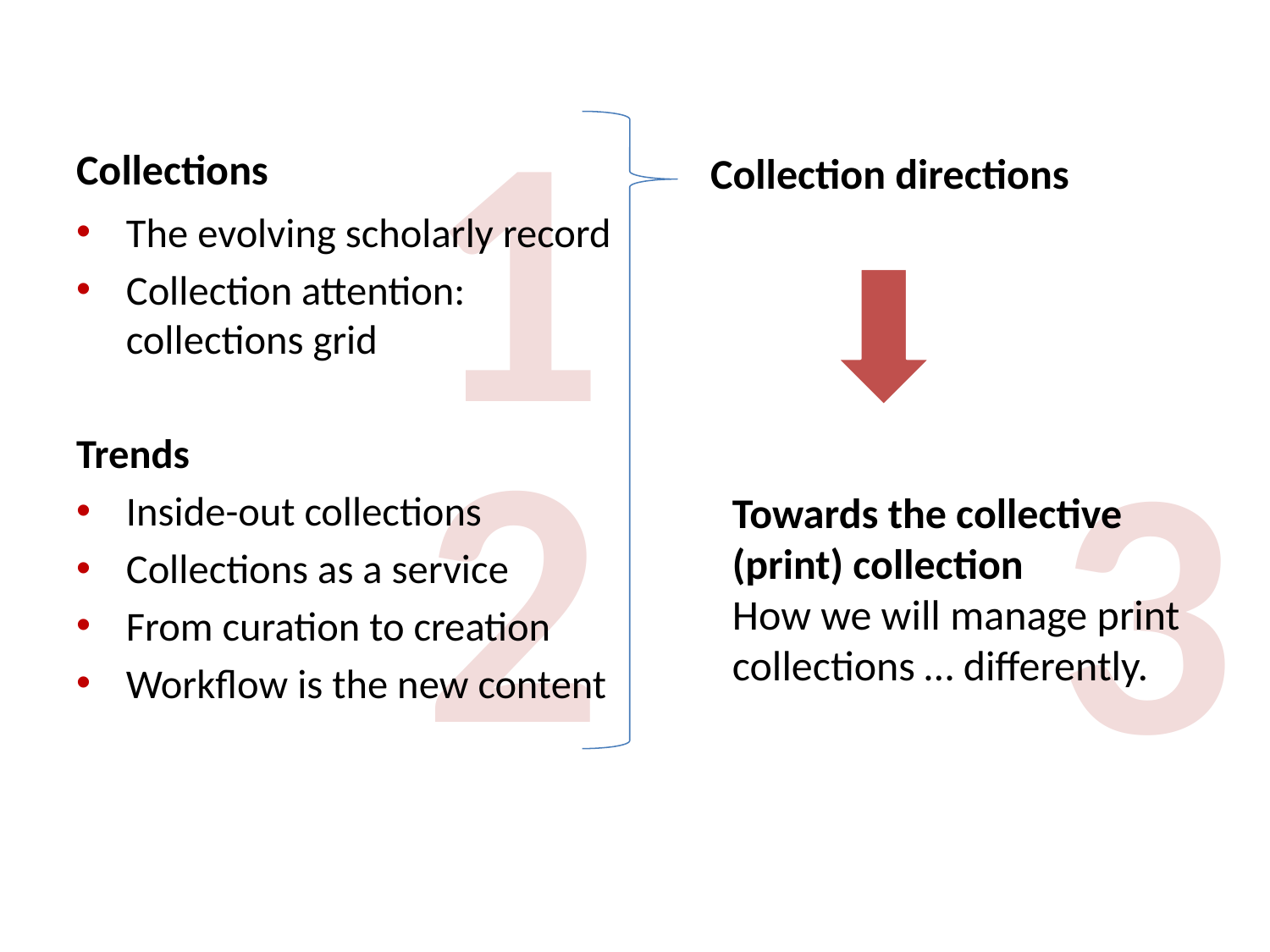

1
Collections

Collection directions
The evolving scholarly record
Collection attention: collections grid

Trends
Inside-out collections
Collections as a service
From curation to creation
Workflow is the new content

2
3
Towards the collective (print) collection
How we will manage print collections … differently.